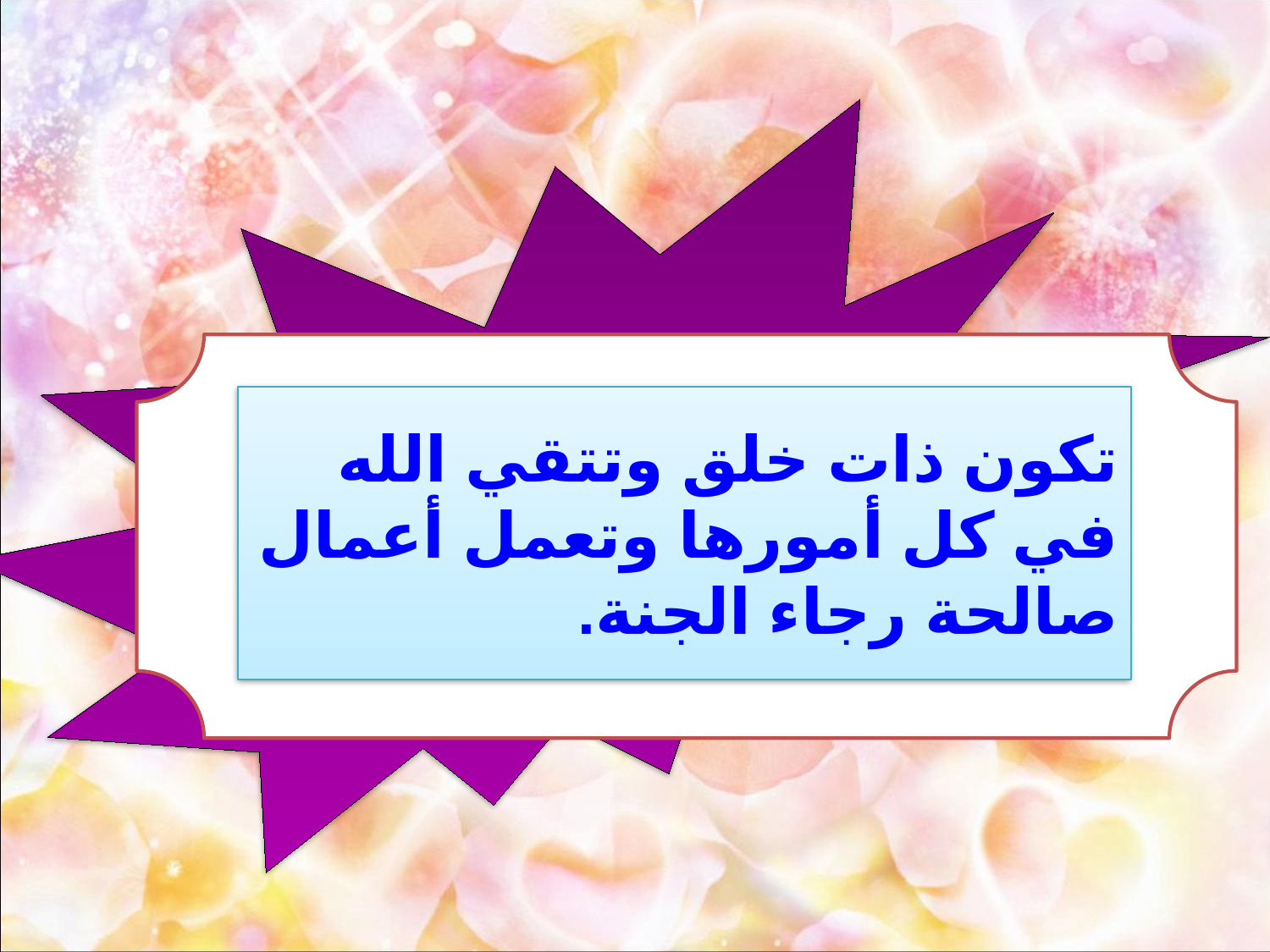

تكون ذات خلق وتتقي الله في كل أمورها وتعمل أعمال صالحة رجاء الجنة.